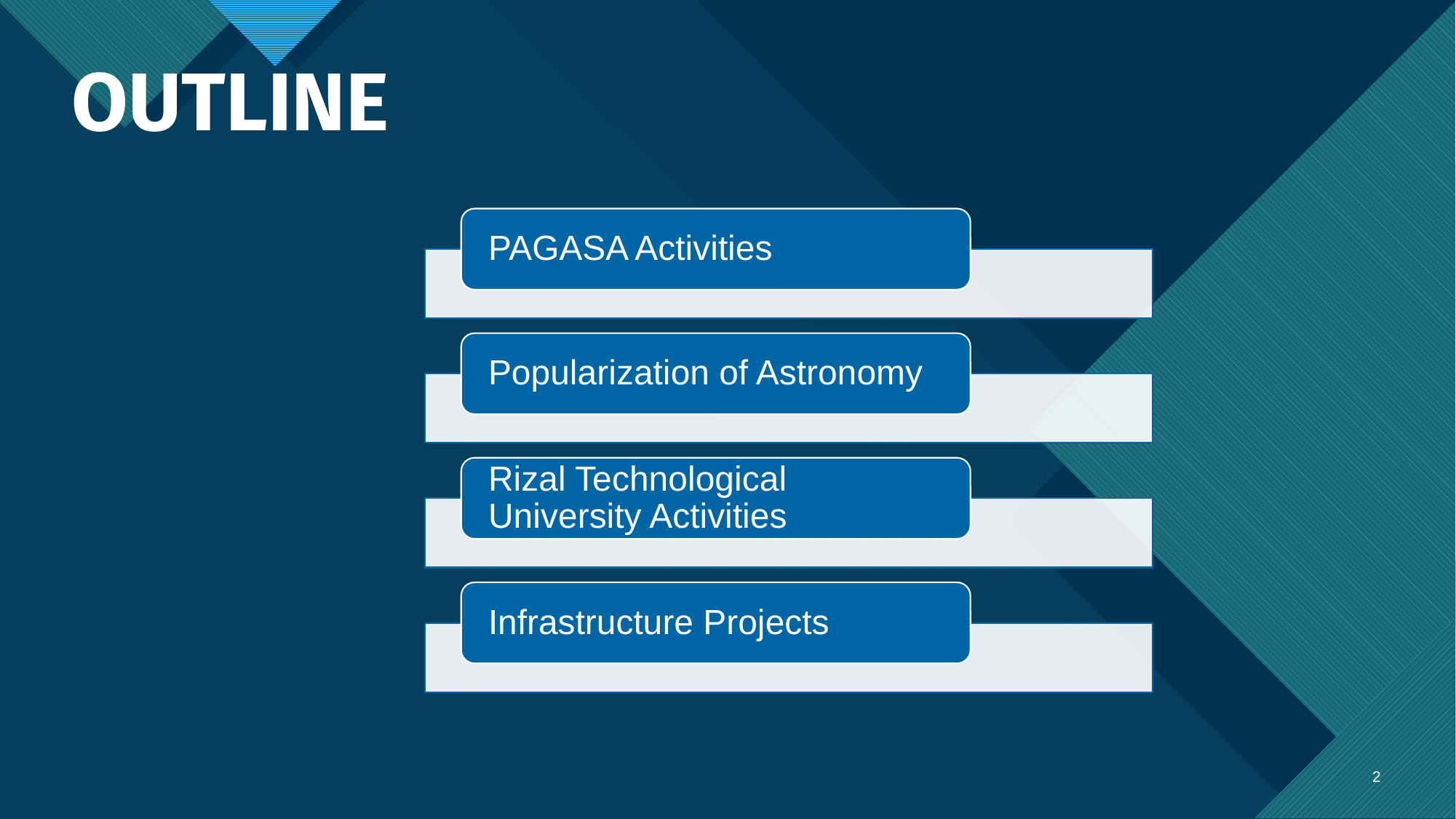

# OUTLINE
PAGASA Activities
Popularization of Astronomy
Rizal Technological University Activities
Infrastructure Projects
2